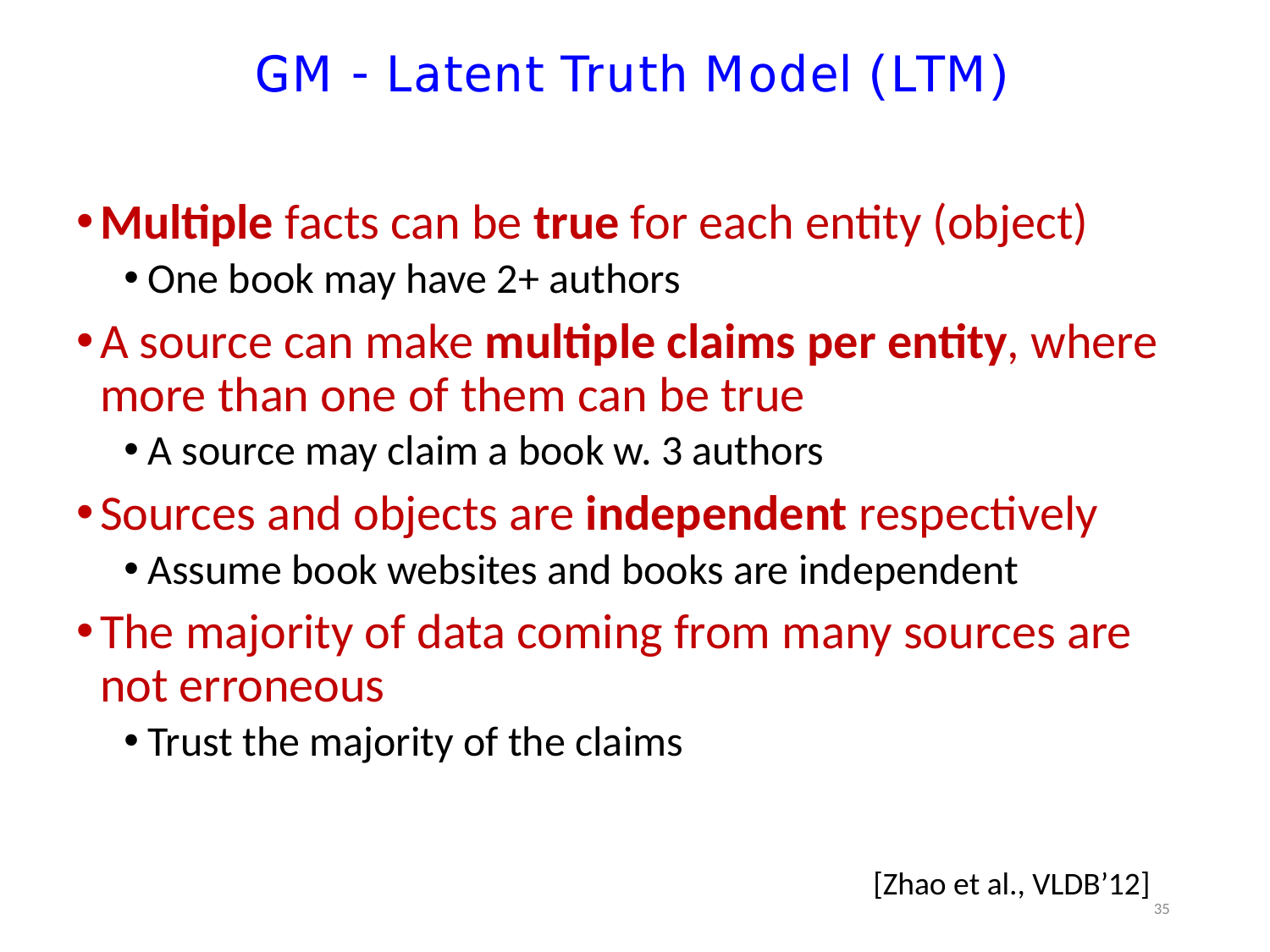

# GM - Latent Truth Model (LTM)
Multiple facts can be true for each entity (object)
One book may have 2+ authors
A source can make multiple claims per entity, where more than one of them can be true
A source may claim a book w. 3 authors
Sources and objects are independent respectively
Assume book websites and books are independent
The majority of data coming from many sources are not erroneous
Trust the majority of the claims
[Zhao et al., VLDB’12]
35